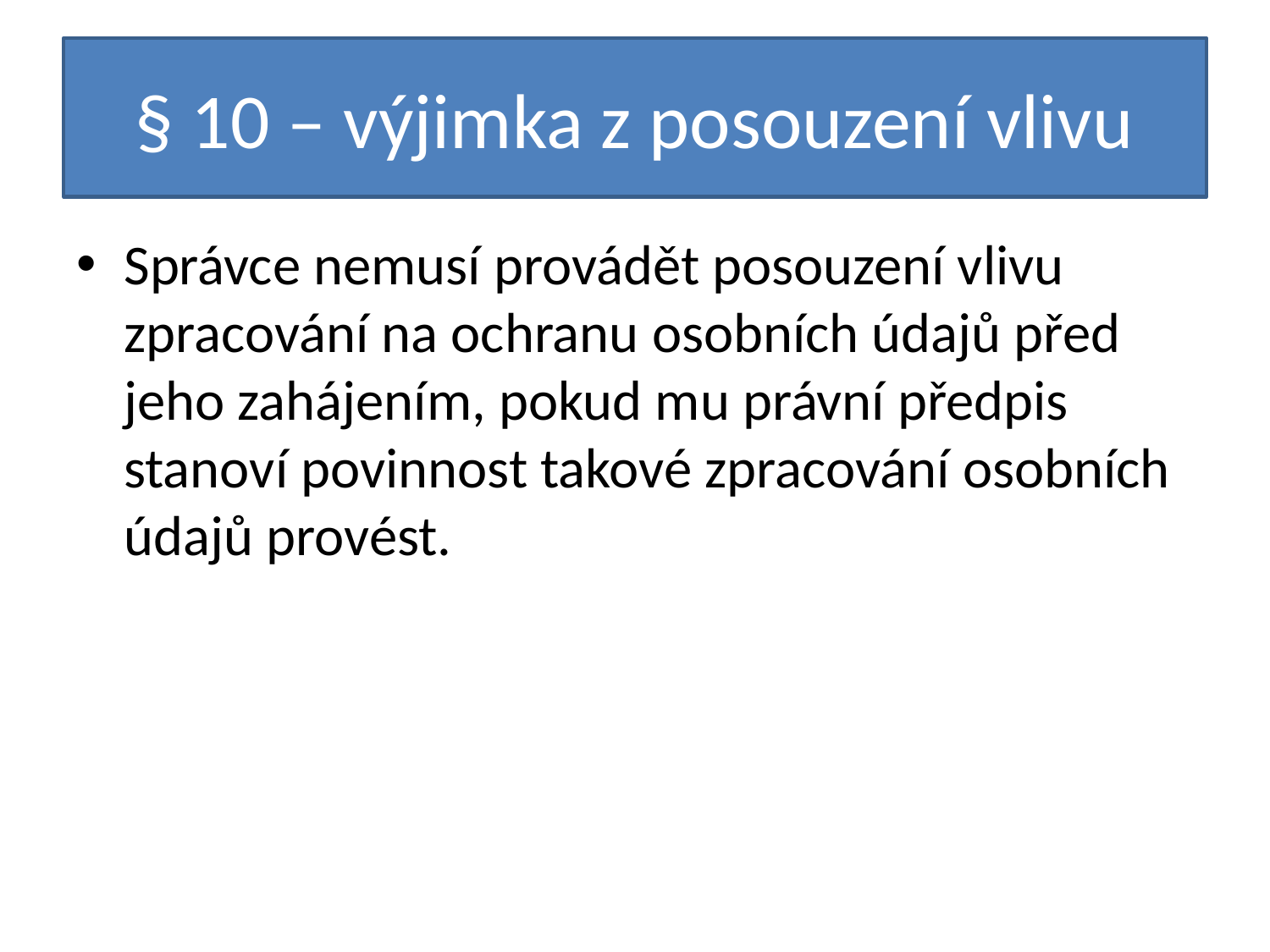

# § 10 – výjimka z posouzení vlivu
Správce nemusí provádět posouzení vlivu zpracování na ochranu osobních údajů před jeho zahájením, pokud mu právní předpis stanoví povinnost takové zpracování osobních údajů provést.